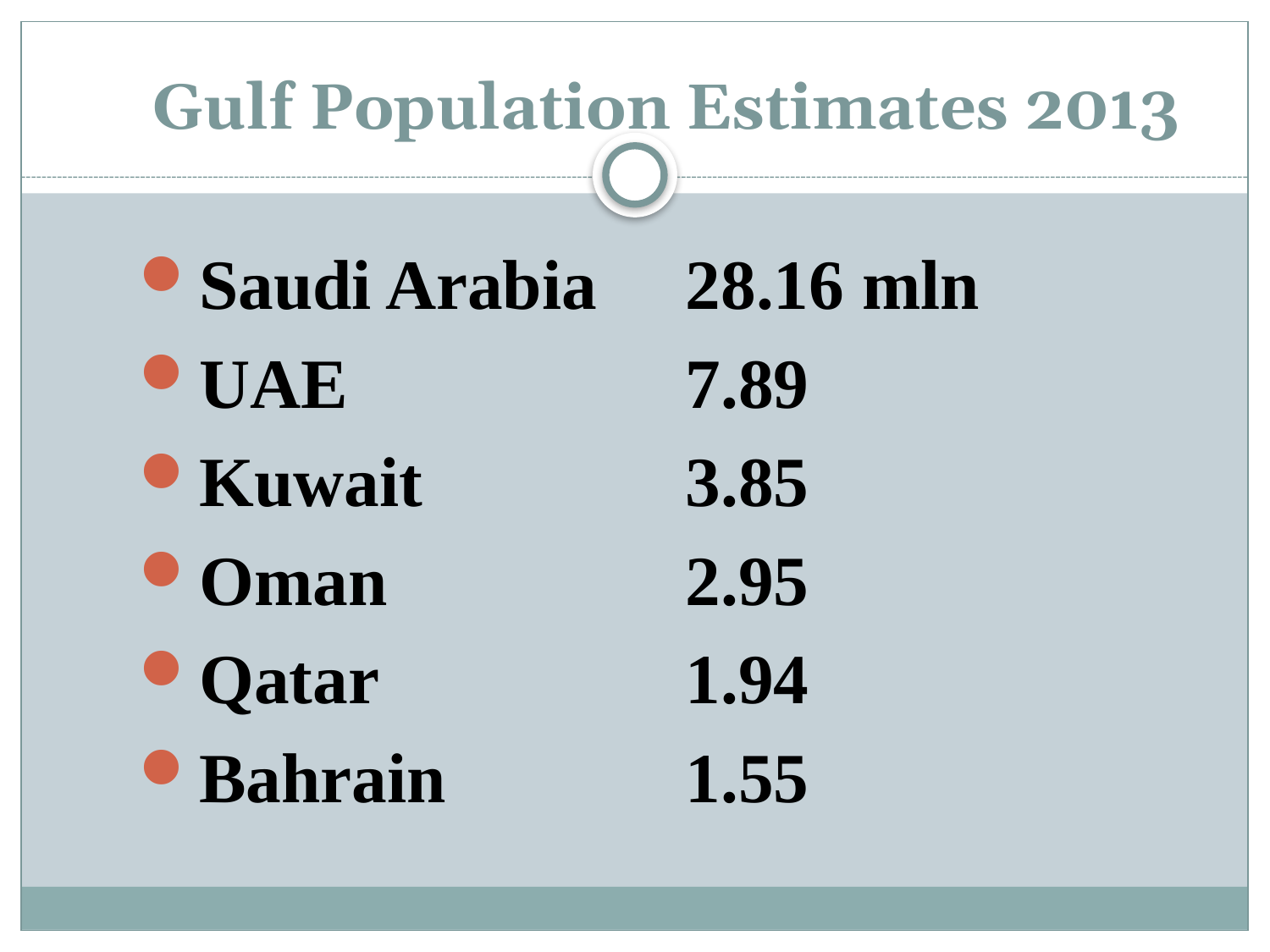

# Gulf Population Estimates 2013
Saudi Arabia	28.16 mln
UAE			7.89
Kuwait 		3.85
Oman 			2.95
Qatar 			1.94
Bahrain 		1.55